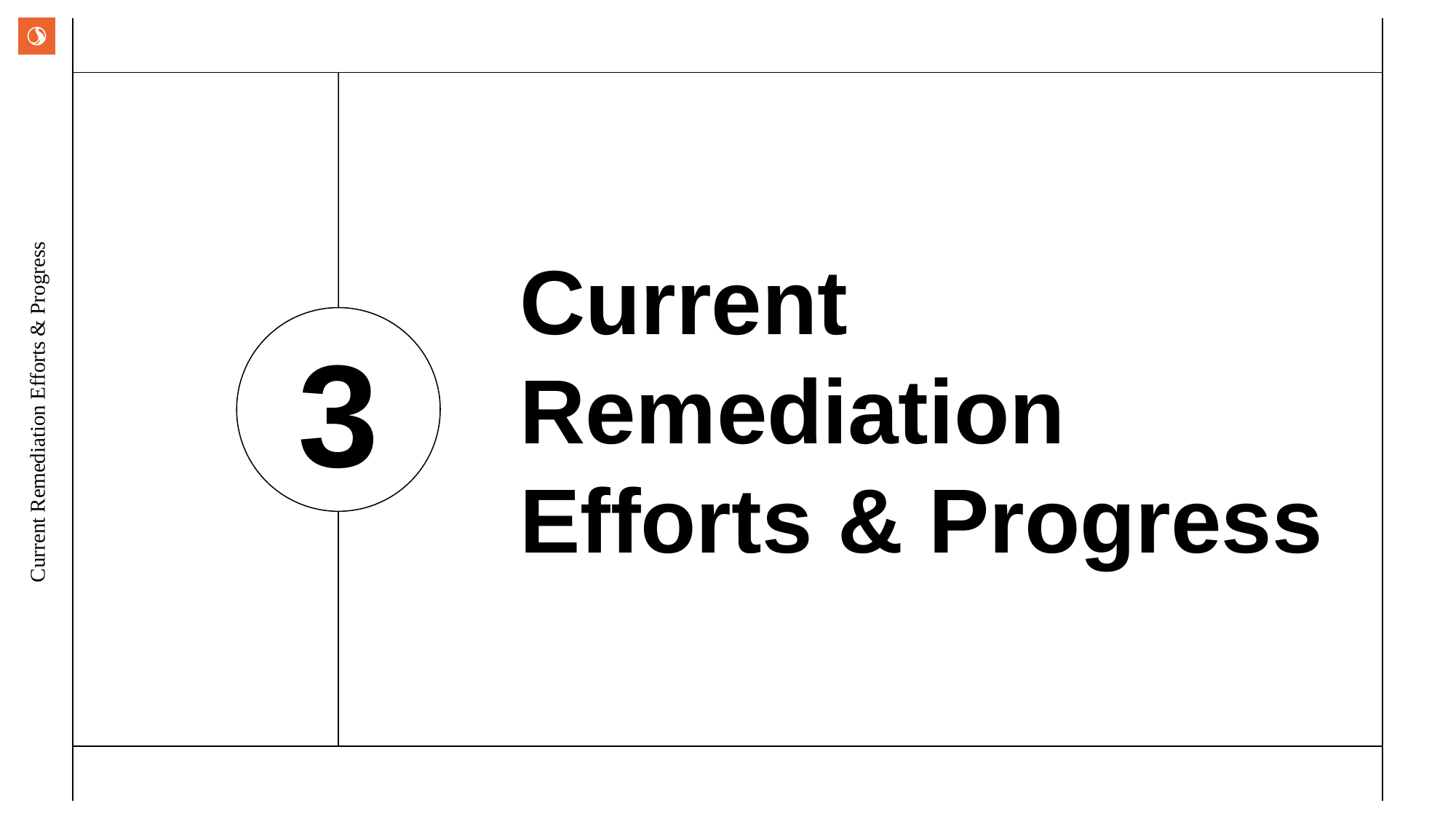

Current Remediation Efforts & Progress

3
Current Remediation Efforts & Progress